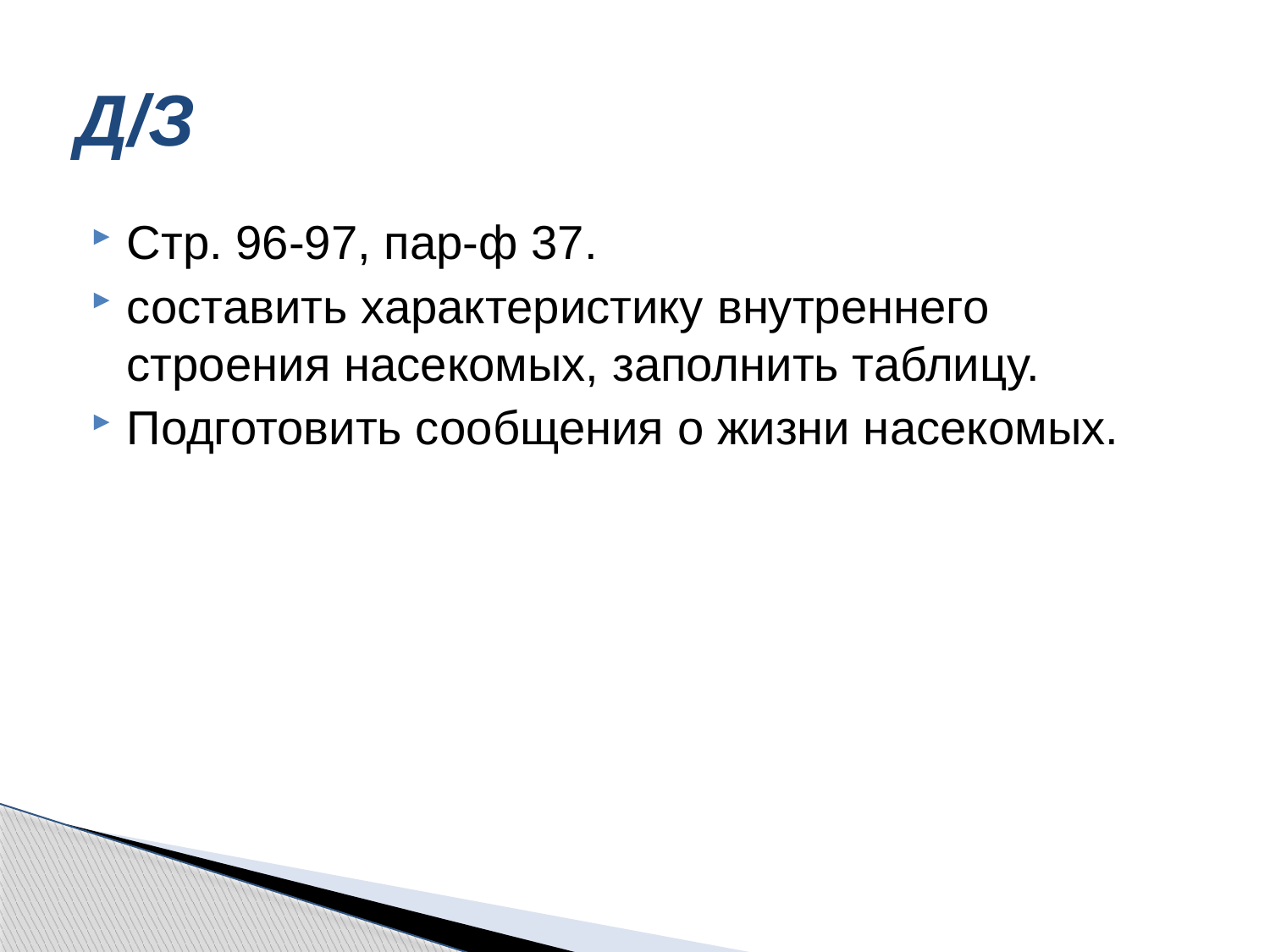

# Д/З
Стр. 96-97, пар-ф 37.
составить характеристику внутреннего строения насекомых, заполнить таблицу.
Подготовить сообщения о жизни насекомых.